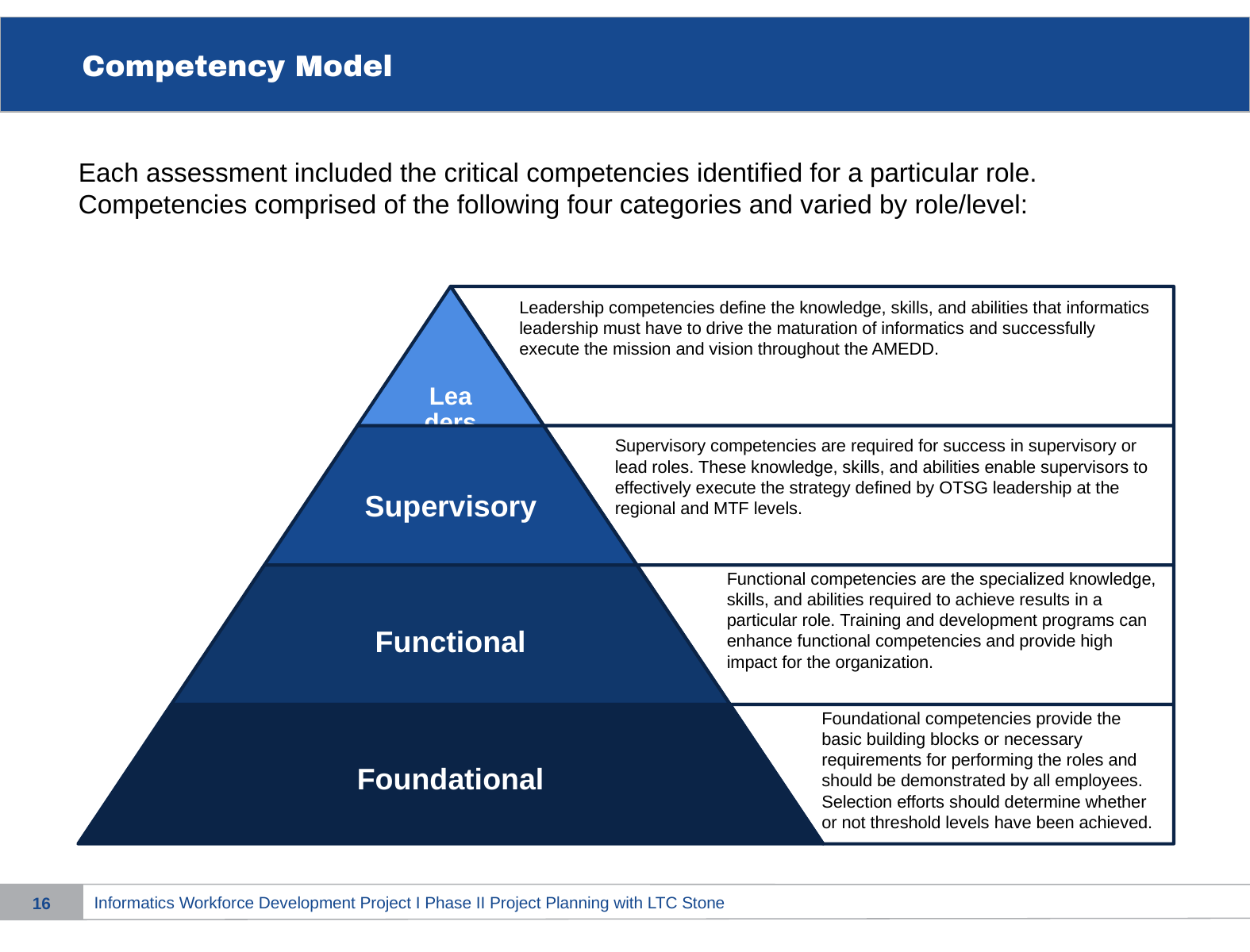

# Competency Model
Each assessment included the critical competencies identified for a particular role. Competencies comprised of the following four categories and varied by role/level:

Leadership

Supervisory

Functional

Foundational
Leadership competencies define the knowledge, skills, and abilities that informatics leadership must have to drive the maturation of informatics and successfully execute the mission and vision throughout the AMEDD.
Supervisory competencies are required for success in supervisory or lead roles. These knowledge, skills, and abilities enable supervisors to effectively execute the strategy defined by OTSG leadership at the regional and MTF levels.
Functional competencies are the specialized knowledge, skills, and abilities required to achieve results in a particular role. Training and development programs can enhance functional competencies and provide high impact for the organization.
Foundational competencies provide the basic building blocks or necessary requirements for performing the roles and should be demonstrated by all employees. Selection efforts should determine whether or not threshold levels have been achieved.
16